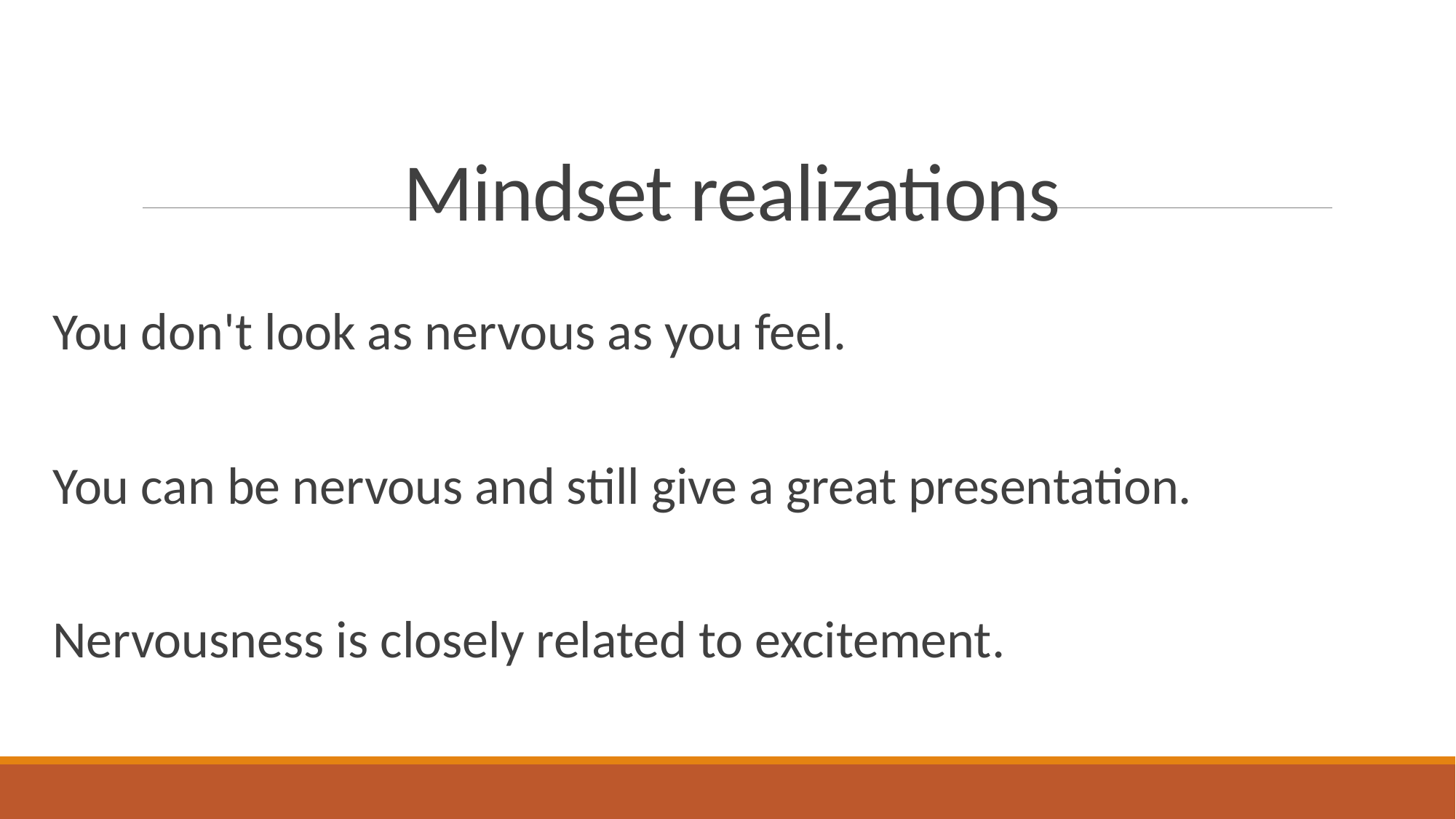

# Mindset realizations
You don't look as nervous as you feel.

You can be nervous and still give a great presentation.

Nervousness is closely related to excitement.